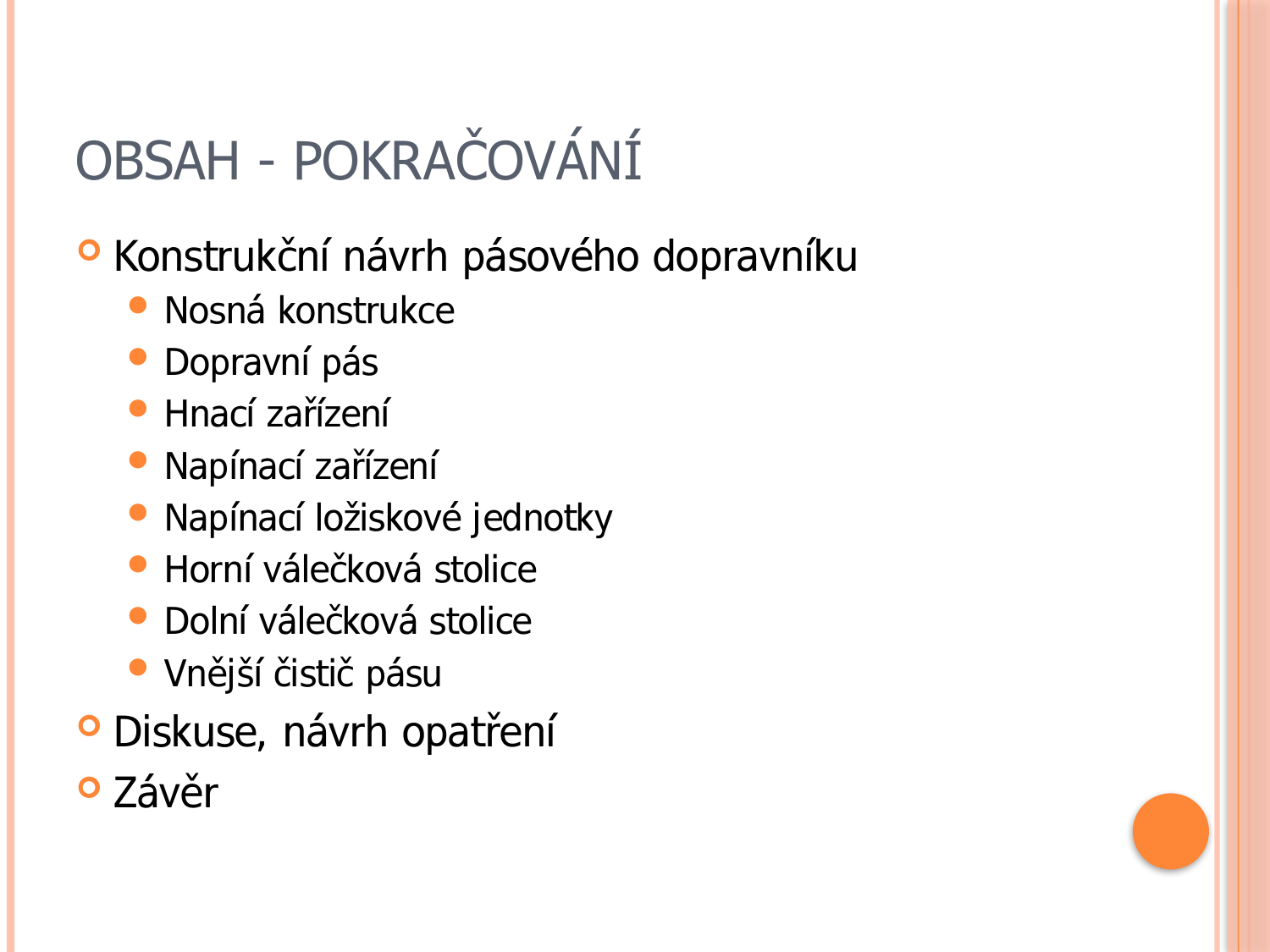

# Obsah - pokračování
Konstrukční návrh pásového dopravníku
Nosná konstrukce
Dopravní pás
Hnací zařízení
Napínací zařízení
Napínací ložiskové jednotky
Horní válečková stolice
Dolní válečková stolice
Vnější čistič pásu
Diskuse, návrh opatření
Závěr